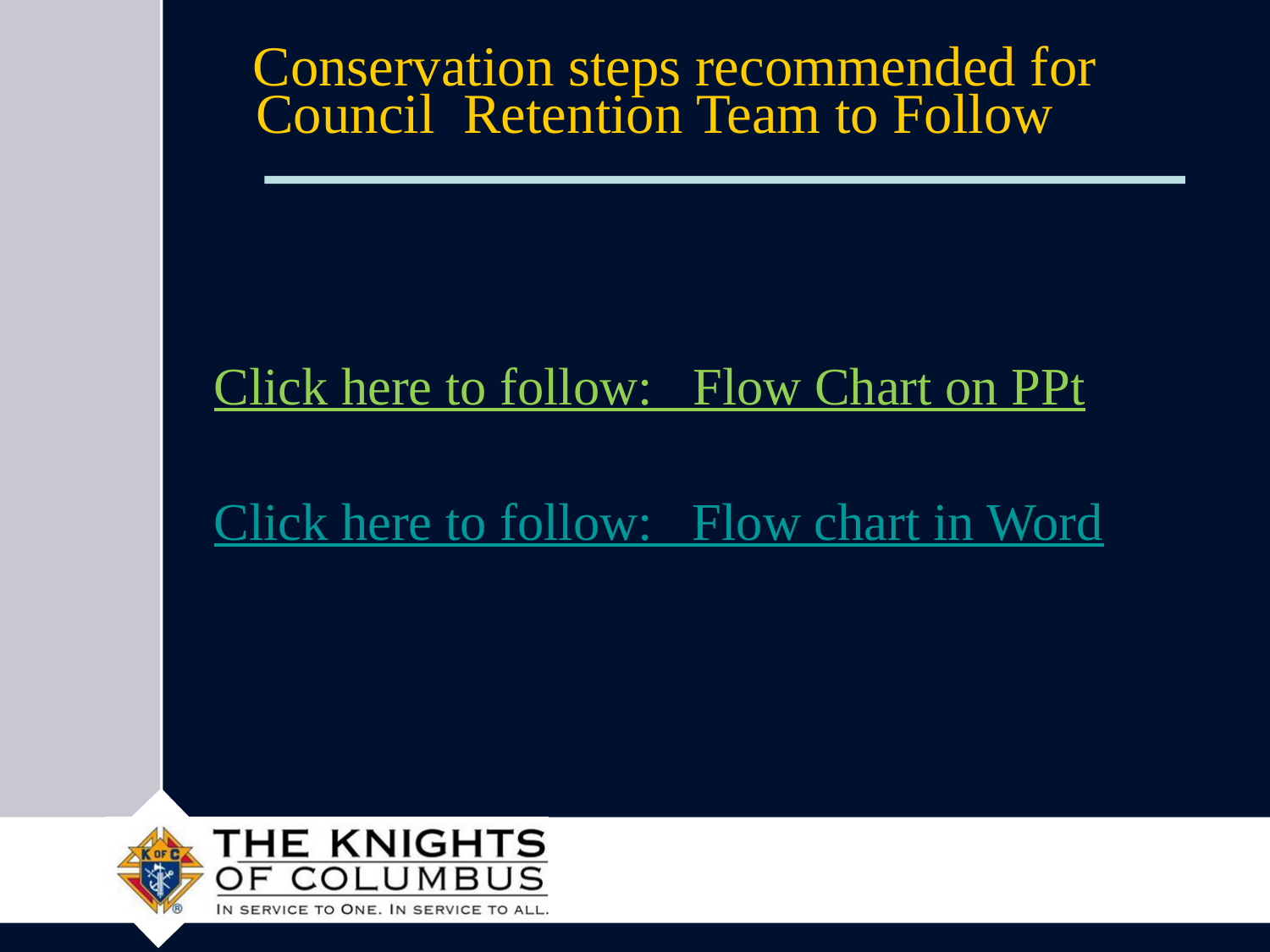

# Conservation steps recommended for   Council  Retention Team to Follow

Click here to follow:   Flow Chart on PPt

Click here to follow:   Flow chart in Word